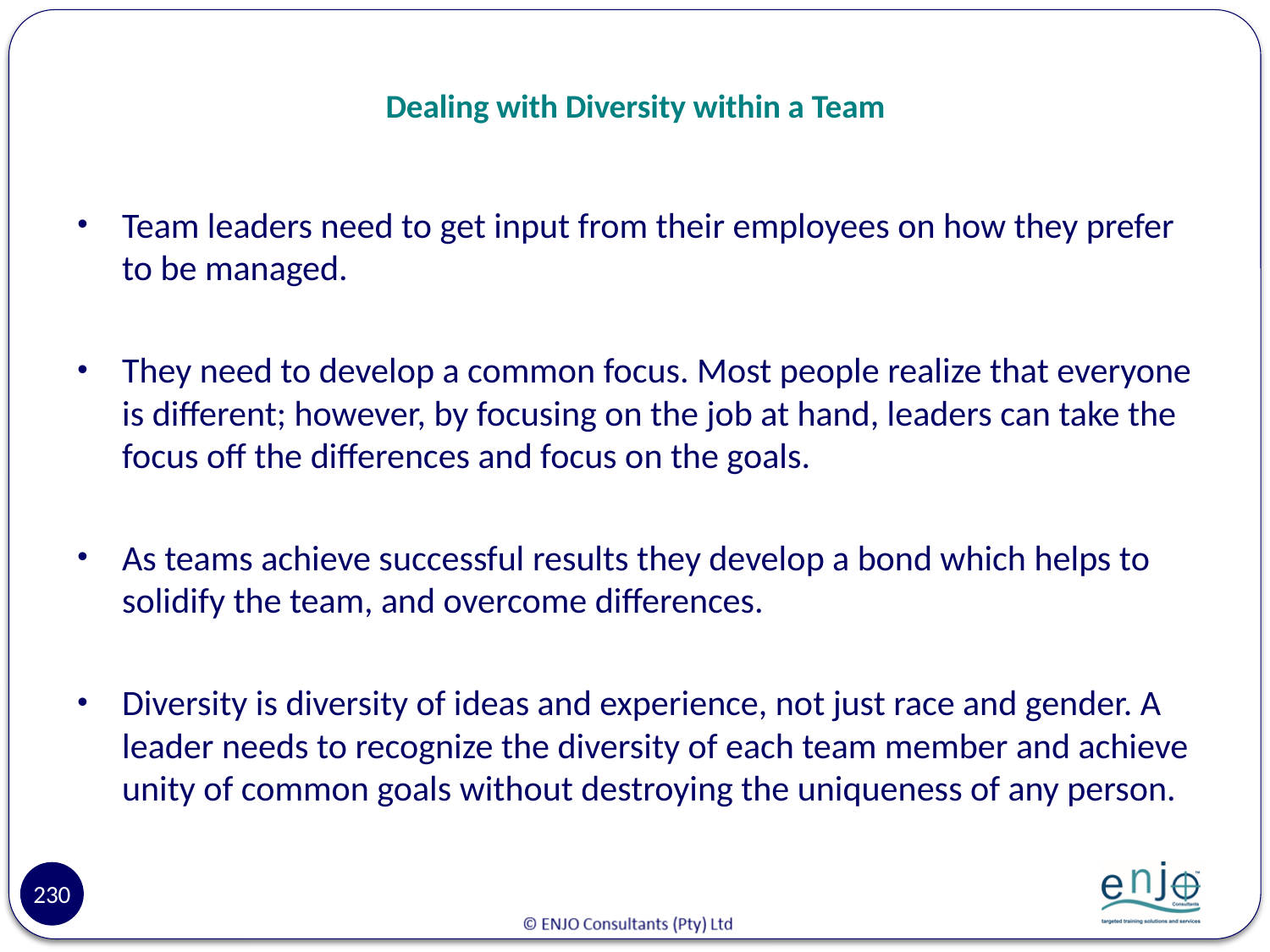

# Dealing with Diversity within a Team
Team leaders need to get input from their employees on how they prefer to be managed.

They need to develop a common focus. Most people realize that everyone is different; however, by focusing on the job at hand, leaders can take the focus off the differences and focus on the goals.

As teams achieve successful results they develop a bond which helps to solidify the team, and overcome differences.

Diversity is diversity of ideas and experience, not just race and gender. A leader needs to recognize the diversity of each team member and achieve unity of common goals without destroying the uniqueness of any person.

230